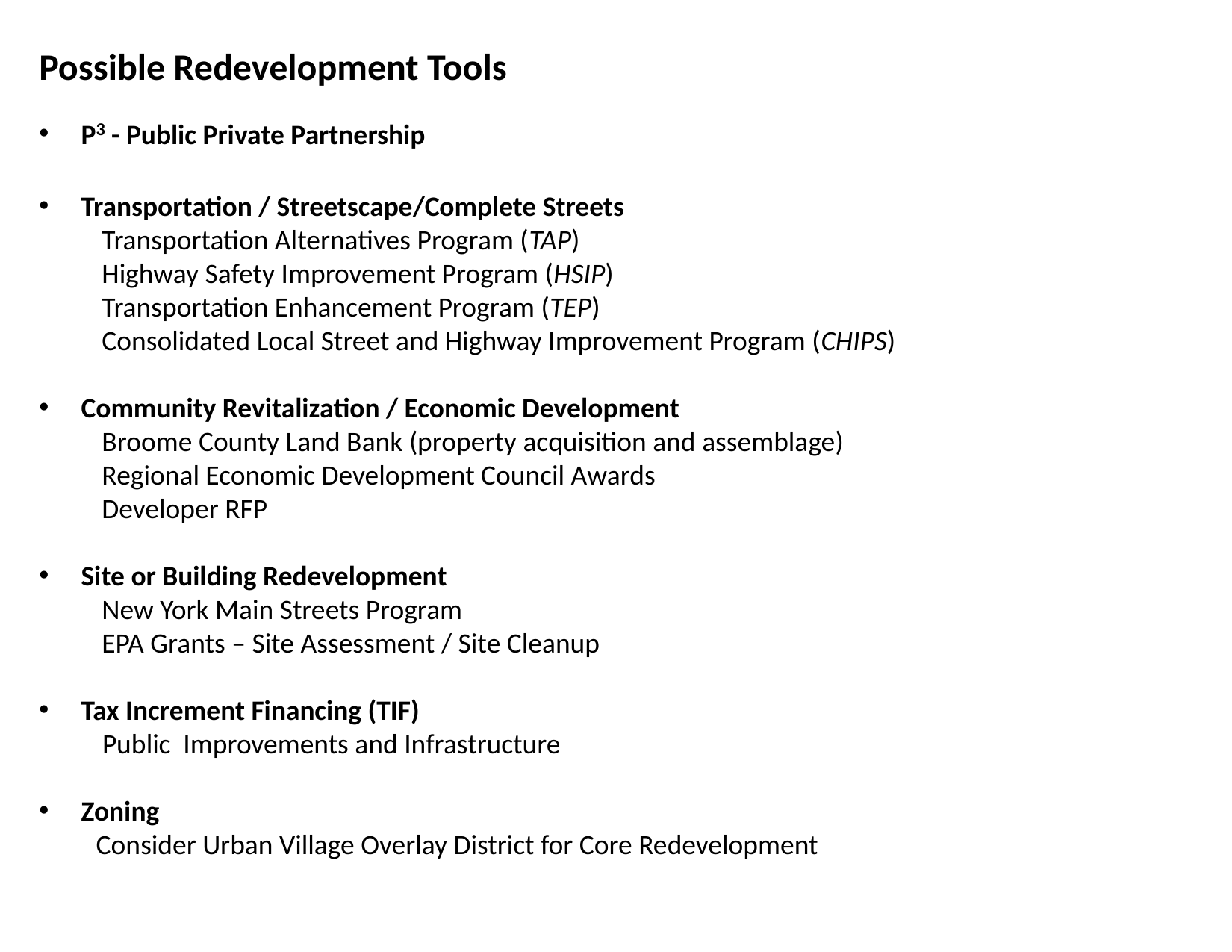

Possible Redevelopment Tools

P3 - Public Private Partnership

Transportation / Streetscape/Complete Streets
Transportation Alternatives Program (TAP)
Highway Safety Improvement Program (HSIP)
Transportation Enhancement Program (TEP)
Consolidated Local Street and Highway Improvement Program (CHIPS)

Community Revitalization / Economic Development
Broome County Land Bank (property acquisition and assemblage)
Regional Economic Development Council Awards
Developer RFP

Site or Building Redevelopment
New York Main Streets Program
EPA Grants – Site Assessment / Site Cleanup

Tax Increment Financing (TIF)
          Public  Improvements and Infrastructure

Zoning
         Consider Urban Village Overlay District for Core Redevelopment